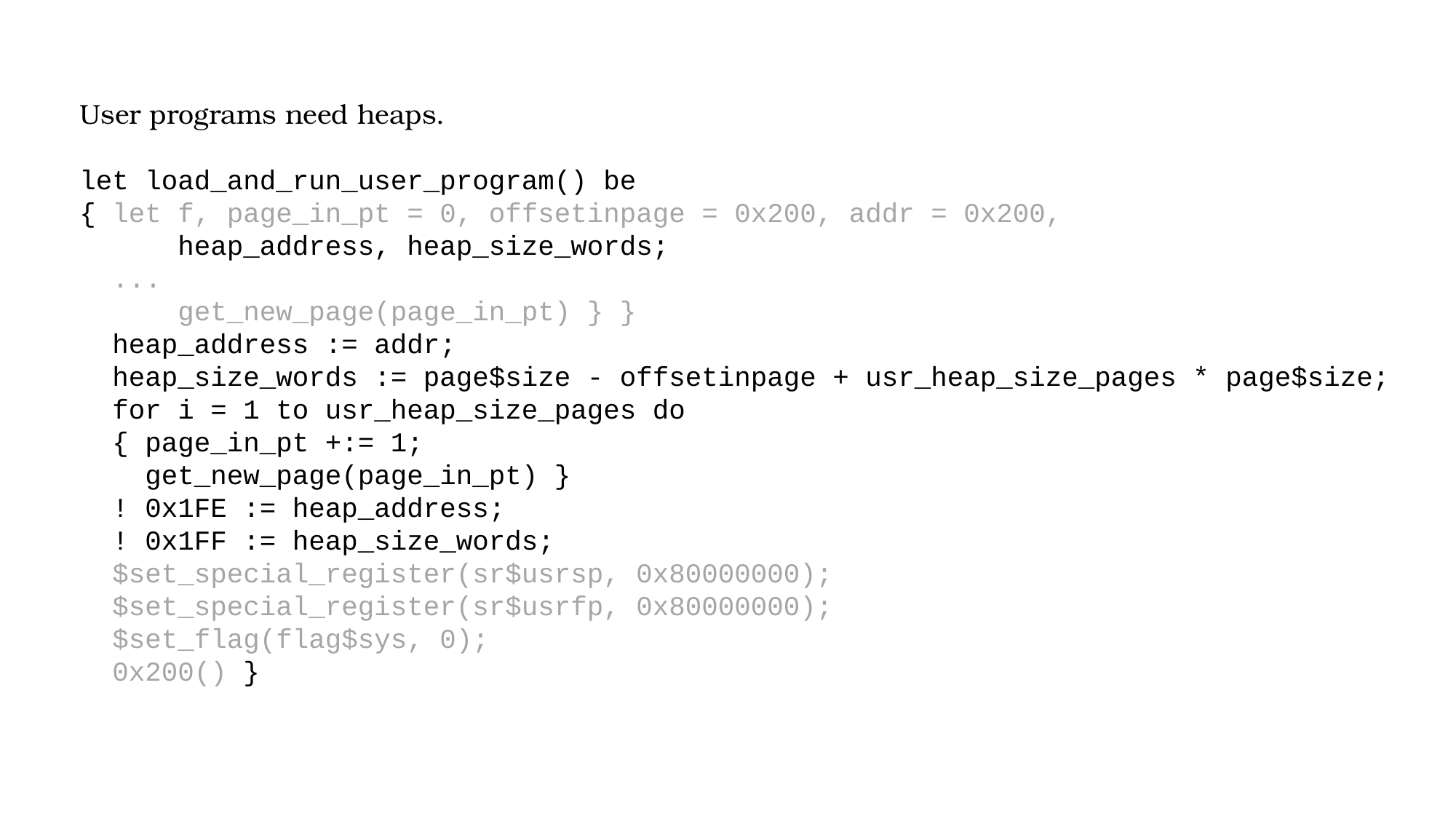

User programs need heaps.

let load_and_run_user_program() be
{ let f, page_in_pt = 0, offsetinpage = 0x200, addr = 0x200,
      heap_address, heap_size_words;
  ...
      get_new_page(page_in_pt) } }
  heap_address := addr;
  heap_size_words := page$size - offsetinpage + usr_heap_size_pages * page$size;
  for i = 1 to usr_heap_size_pages do
  { page_in_pt +:= 1;
    get_new_page(page_in_pt) }
  ! 0x1FE := heap_address;
  ! 0x1FF := heap_size_words;
  $set_special_register(sr$usrsp, 0x80000000);
  $set_special_register(sr$usrfp, 0x80000000);
  $set_flag(flag$sys, 0);
  0x200() }